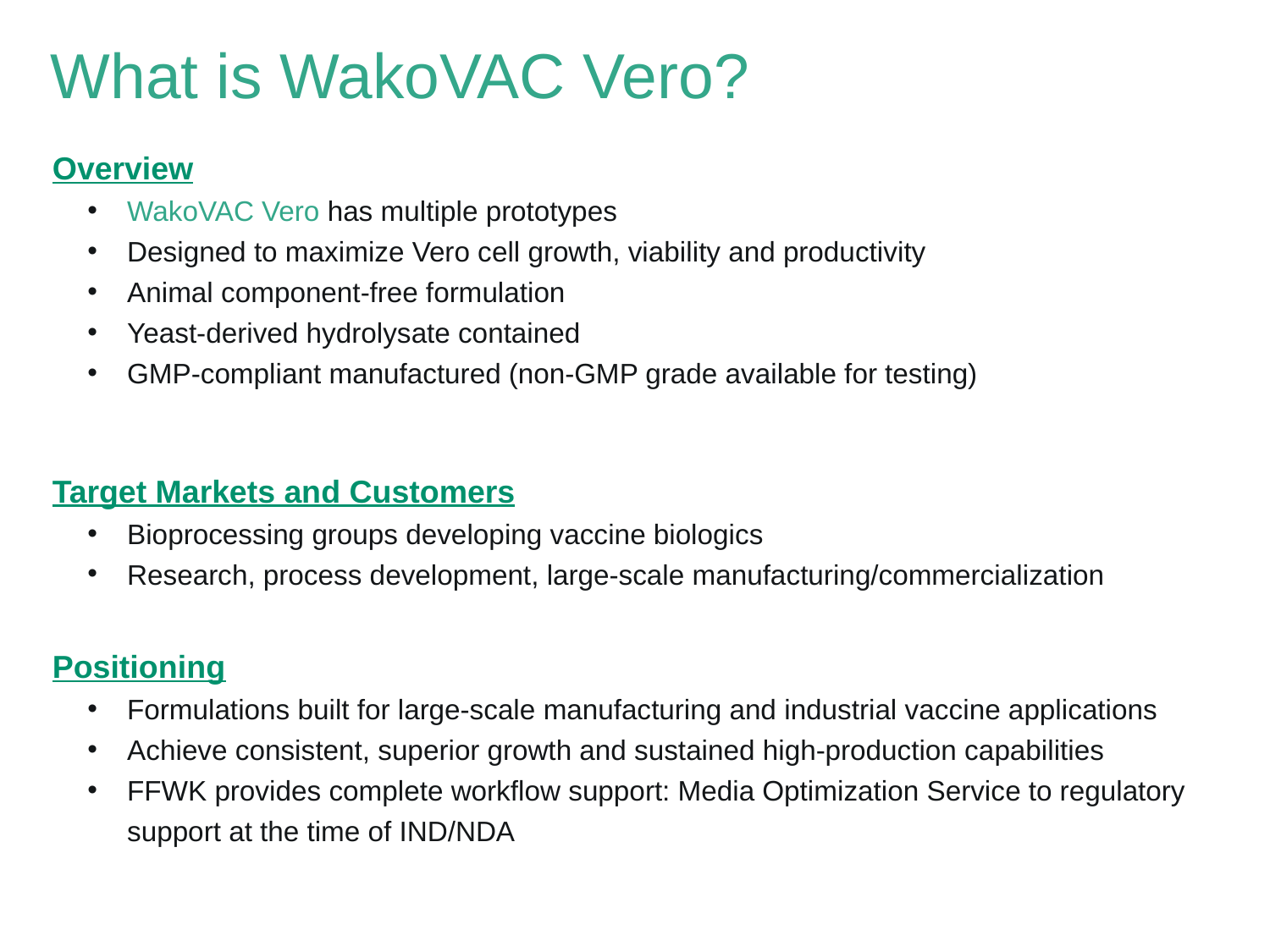

# What is WakoVAC Vero?
Overview
WakoVAC Vero has multiple prototypes
Designed to maximize Vero cell growth, viability and productivity
Animal component-free formulation
Yeast-derived hydrolysate contained
GMP-compliant manufactured (non-GMP grade available for testing)

Target Markets and Customers
Bioprocessing groups developing vaccine biologics
Research, process development, large-scale manufacturing/commercialization
Positioning
Formulations built for large-scale manufacturing and industrial vaccine applications
Achieve consistent, superior growth and sustained high-production capabilities
FFWK provides complete workflow support: Media Optimization Service to regulatory support at the time of IND/NDA